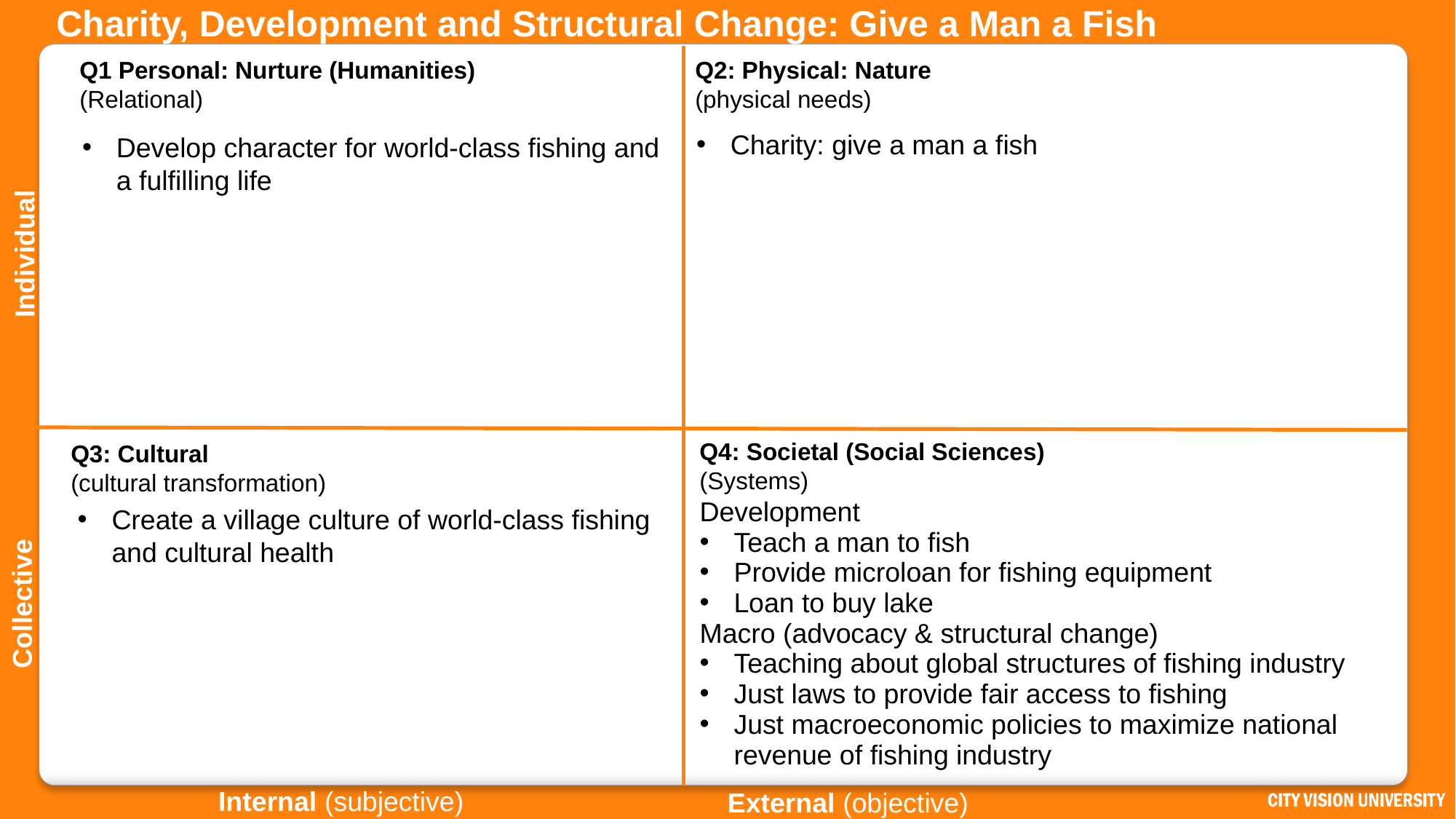

# Charity, Development and Structural Change: Give a Man a Fish
Q2: Physical: Nature
(physical needs)
Q1 Personal: Nurture (Humanities)
(Relational)
Charity: give a man a fish
Develop character for world-class fishing and
a fulfilling life
Individual
Q4: Societal (Social Sciences)
(Systems)
Q3: Cultural
(cultural transformation)
Development
Teach a man to fish
Provide microloan for fishing equipment
Loan to buy lake
Macro (advocacy & structural change)
Teaching about global structures of fishing industry
Just laws to provide fair access to fishing
Just macroeconomic policies to maximize national revenue of fishing industry
Create a village culture of world-class fishing
and cultural health
Collective
Internal (subjective)
External (objective)